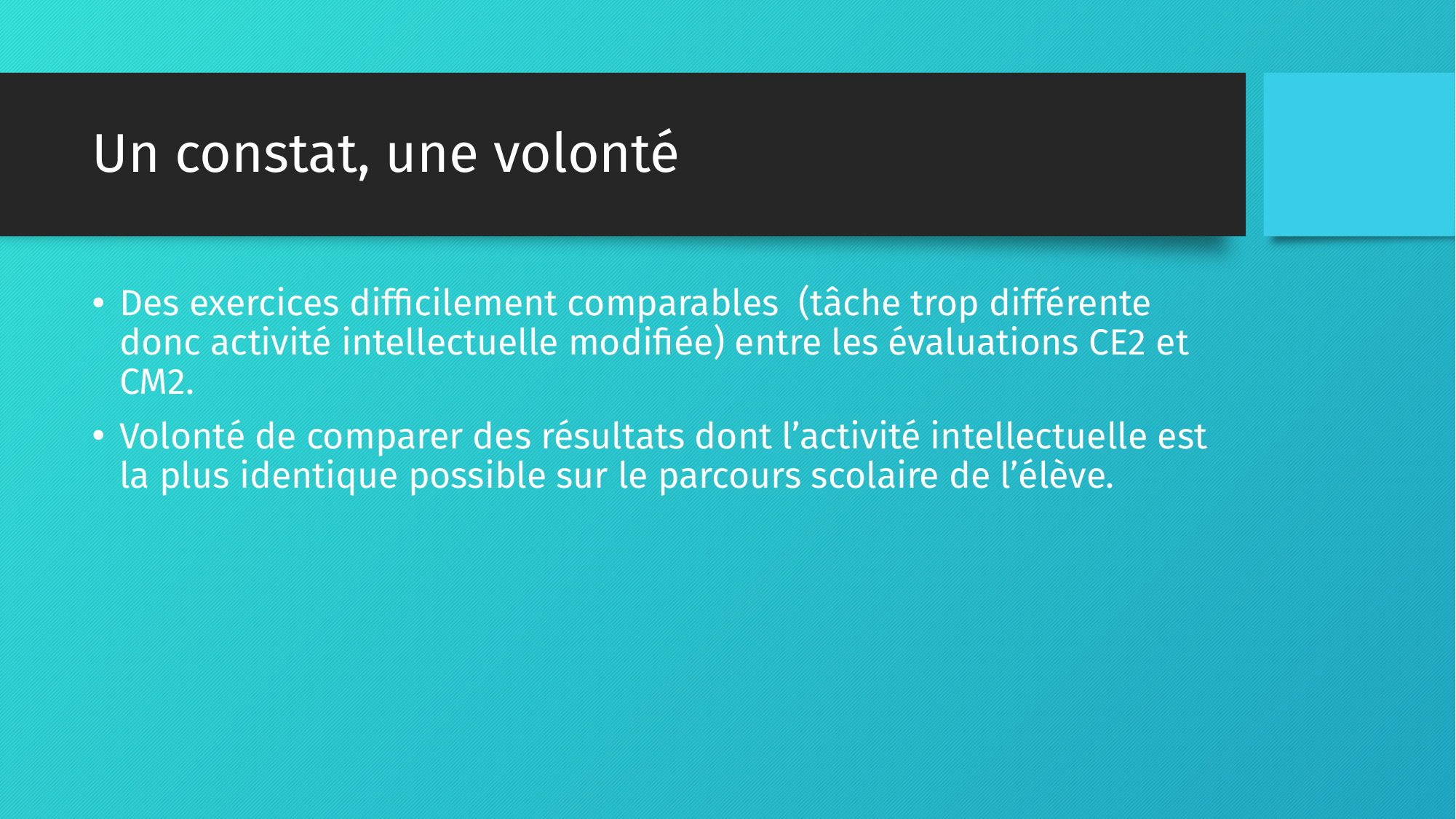

# Un constat, une volonté
Des exercices difficilement comparables  (tâche trop différente donc activité intellectuelle modifiée) entre les évaluations CE2 et CM2.
Volonté de comparer des résultats dont l’activité intellectuelle est la plus identique possible sur le parcours scolaire de l’élève.